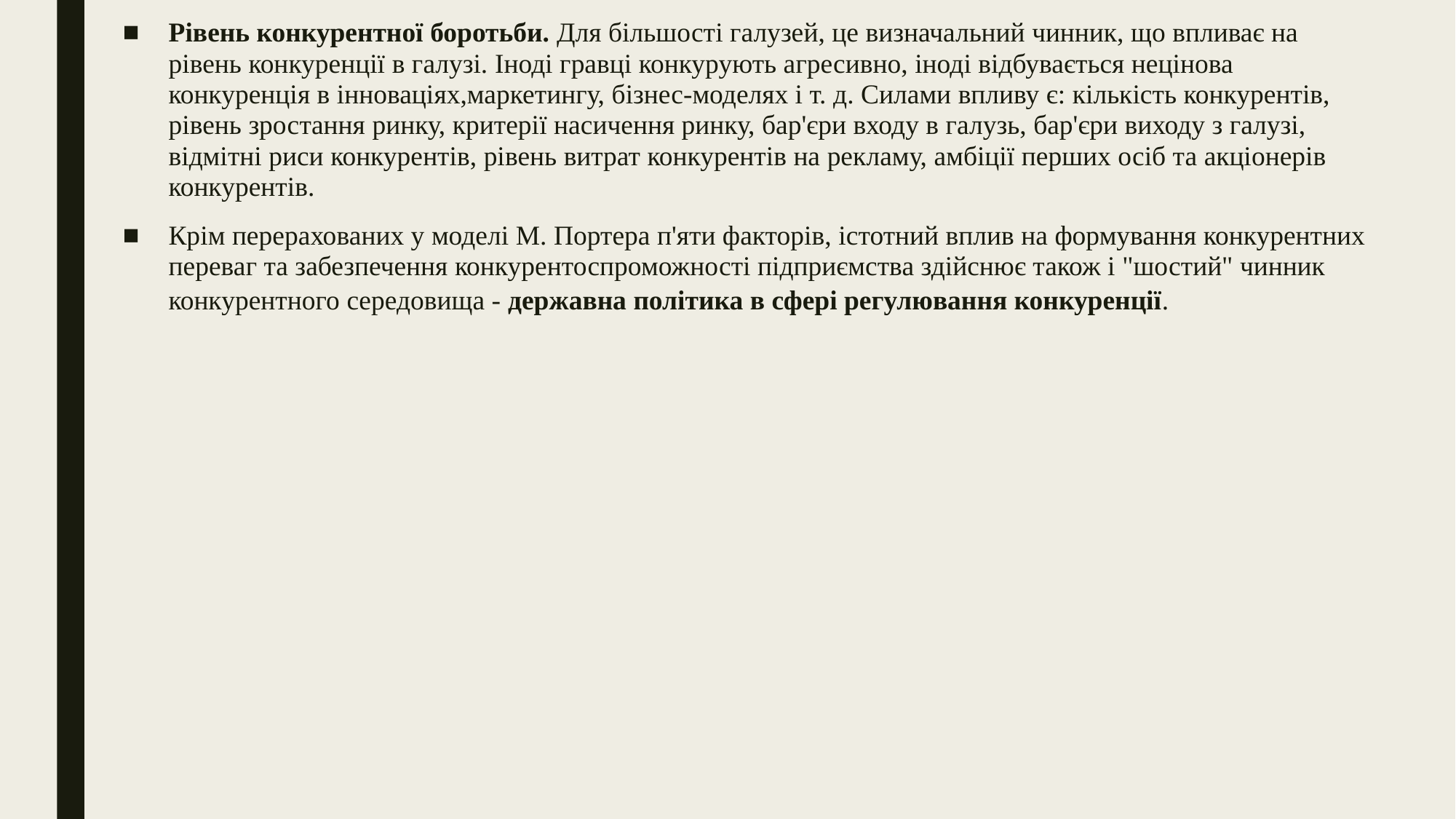

Рівень конкурентної боротьби. Для більшості галузей, це визначальний чинник, що впливає на рівень конкуренції в галузі. Іноді гравці конкурують агресивно, іноді відбувається нецінова конкуренція в інноваціях,маркетингу, бізнес-моделях і т. д. Силами впливу є: кількість конкурентів, рівень зростання ринку, критерії насичення ринку, бар'єри входу в галузь, бар'єри виходу з галузі, відмітні риси конкурентів, рівень витрат конкурентів на рекламу, амбіції перших осіб та акціонерів конкурентів.
Крім перерахованих у моделі М. Портера п'яти факторів, істотний вплив на формування конкурентних переваг та забезпечення конкурентоспроможності підприємства здійснює також і "шостий" чинник конкурентного середовища - державна політика в сфері регулювання конкуренції.